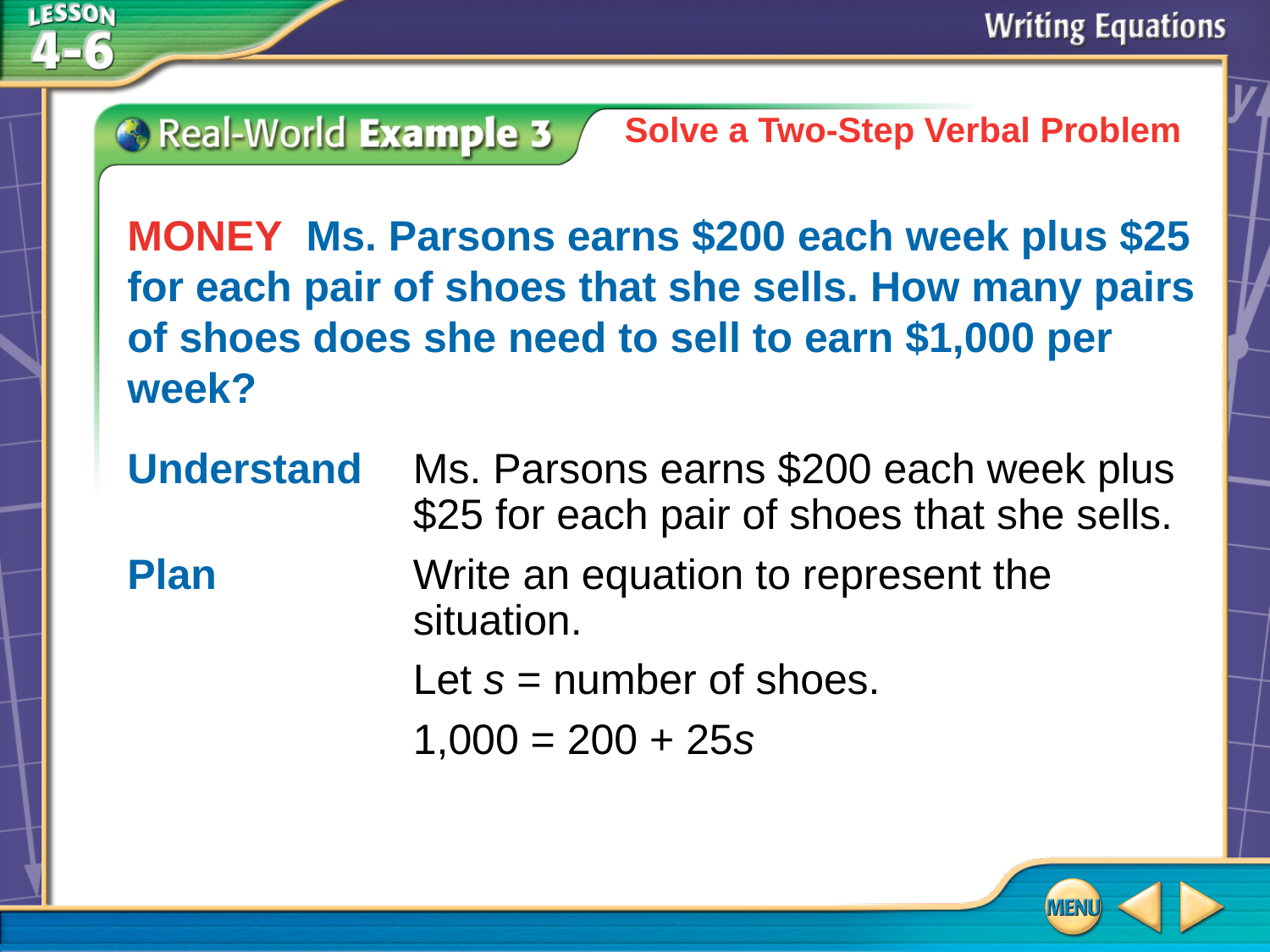

Solve a Two-Step Verbal Problem
	MONEY  Ms. Parsons earns $200 each week plus $25 for each pair of shoes that she sells. How many pairs of shoes does she need to sell to earn $1,000 per week?
Understand	Ms. Parsons earns $200 each week plus $25 for each pair of shoes that she sells.
Plan	Write an equation to represent the situation.
	Let s = number of shoes.
	1,000 = 200 + 25s
# Example 3